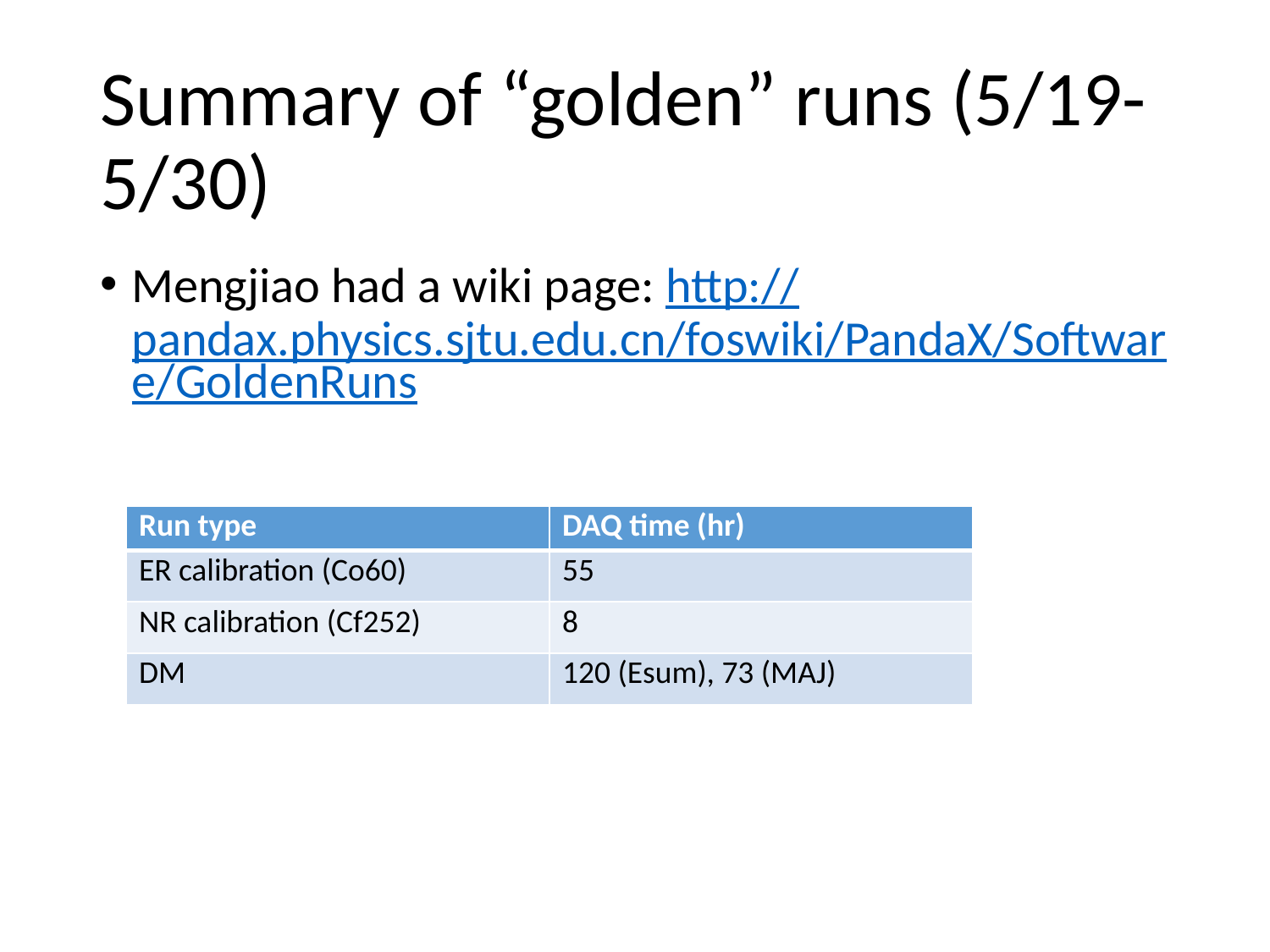

# Summary of “golden” runs (5/19-5/30)
Mengjiao had a wiki page: http://pandax.physics.sjtu.edu.cn/foswiki/PandaX/Software/GoldenRuns

| Run type | DAQ time (hr) |
| --- | --- |
| ER calibration (Co60) | 55 |
| NR calibration (Cf252) | 8 |
| DM | 120 (Esum), 73 (MAJ) |